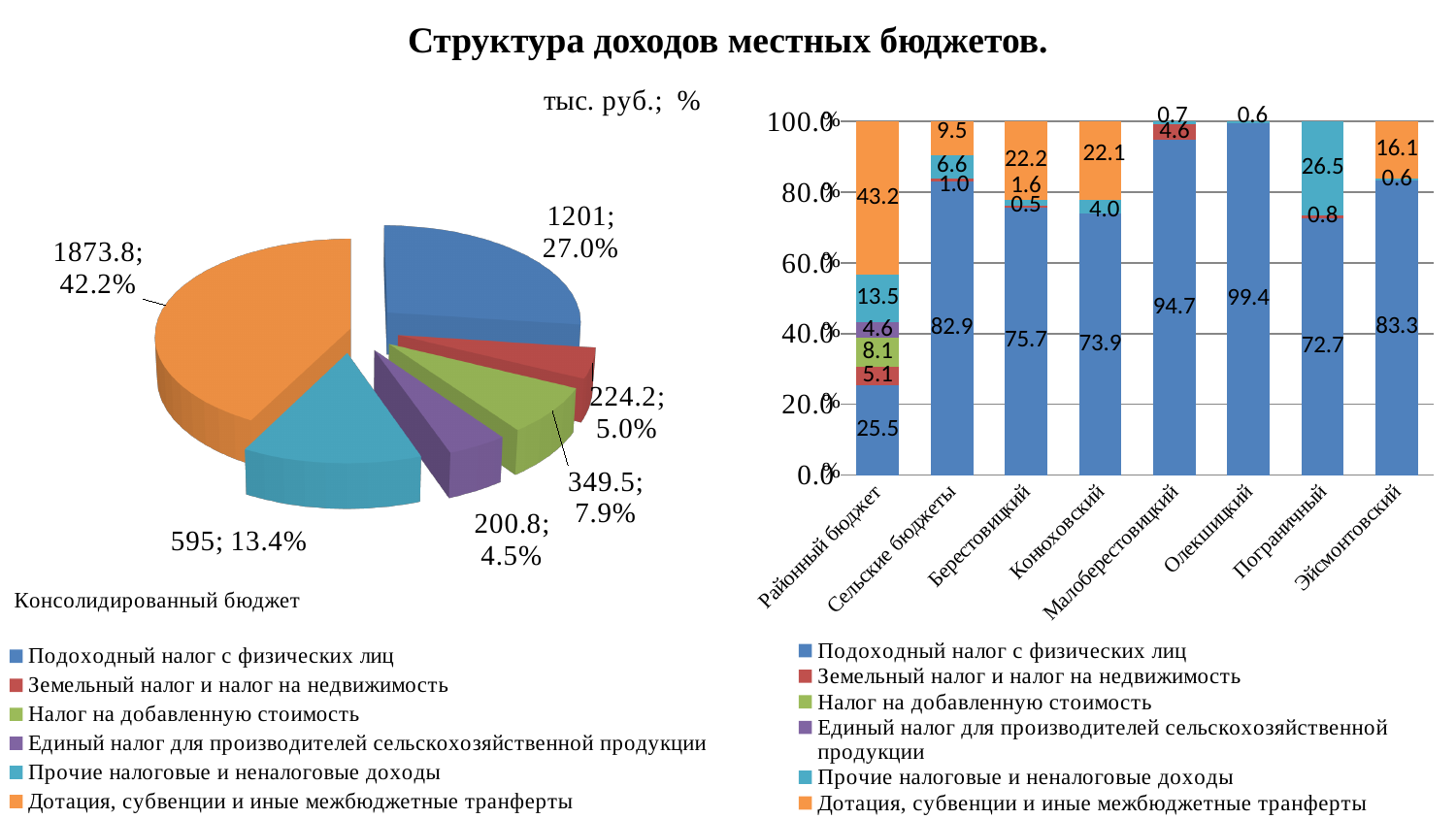

# Структура доходов местных бюджетов.

[unsupported chart]

### Chart

| Category | Подоходный налог с физических лиц | Земельный налог и налог на недвижимость | Налог на добавленную стоимость | Единый налог для производителей сельскохозяйственной продукции | Прочие налоговые и неналоговые доходы | Дотация, субвенции и иные межбюджетные транферты |
|---|---|---|---|---|---|---|
| Районный бюджет | 25.5 | 5.1 | 8.1 | 4.6 | 13.5 | 43.2 |
| Сельские бюджеты | 82.9 | 1.0 | None | None | 6.6 | 9.5 |
| Берестовицкий | 75.7 | 0.5 | None | None | 1.6 | 22.2 |
| Конюховский | 73.9 | None | None | None | 4.0 | 22.1 |
| Малоберестовицкий | 94.7 | 4.6 | None | None | 0.7 | None |
| Олекшицкий | 99.4 | None | None | None | 0.6 | None |
| Пограничный | 72.7 | 0.8 | None | None | 26.5 | None |
| Эйсмонтовский | 83.3 | None | None | None | 0.6 | 16.1 |